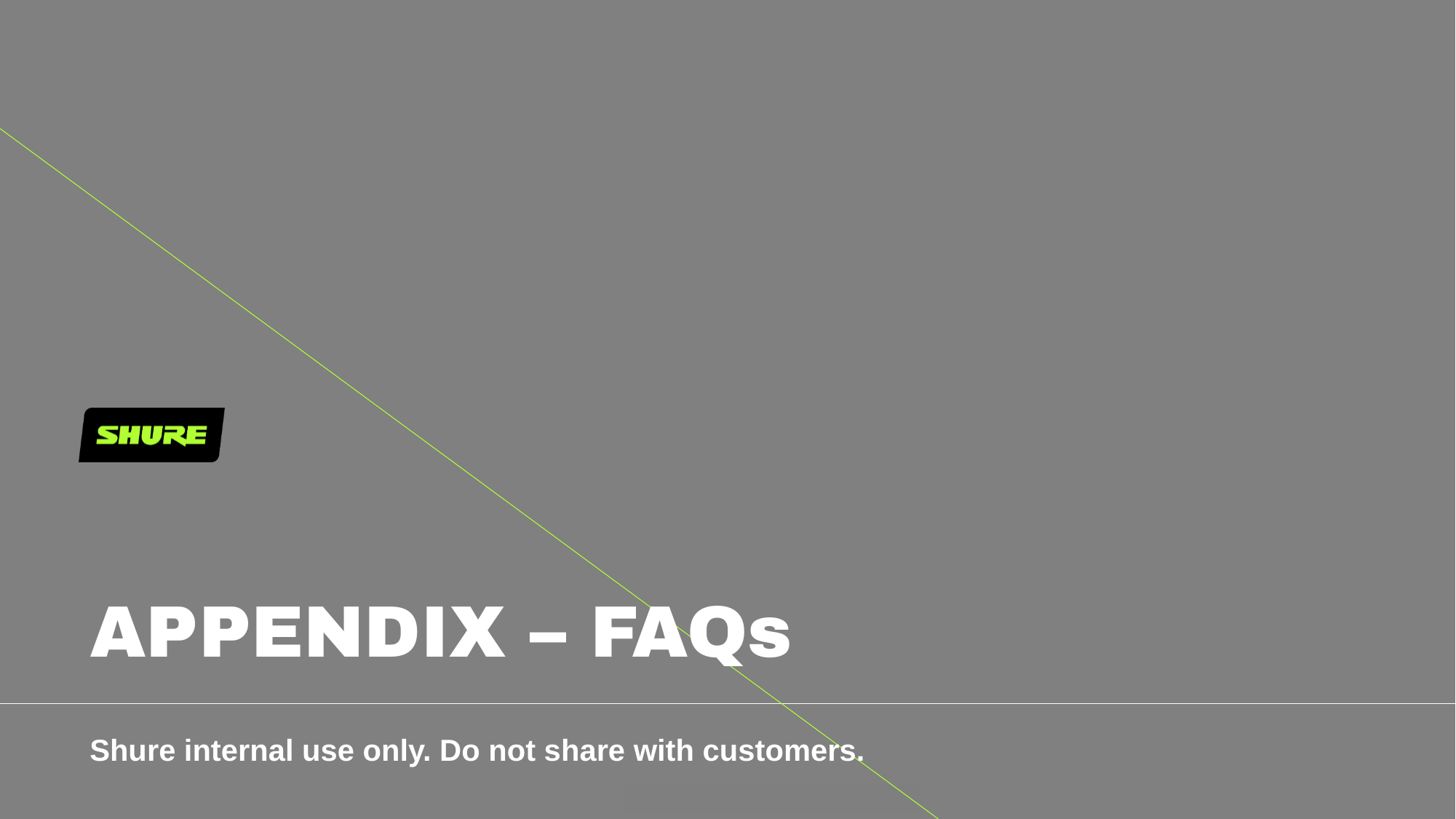

# APPENDIX – FAQs
Shure internal use only. Do not share with customers.